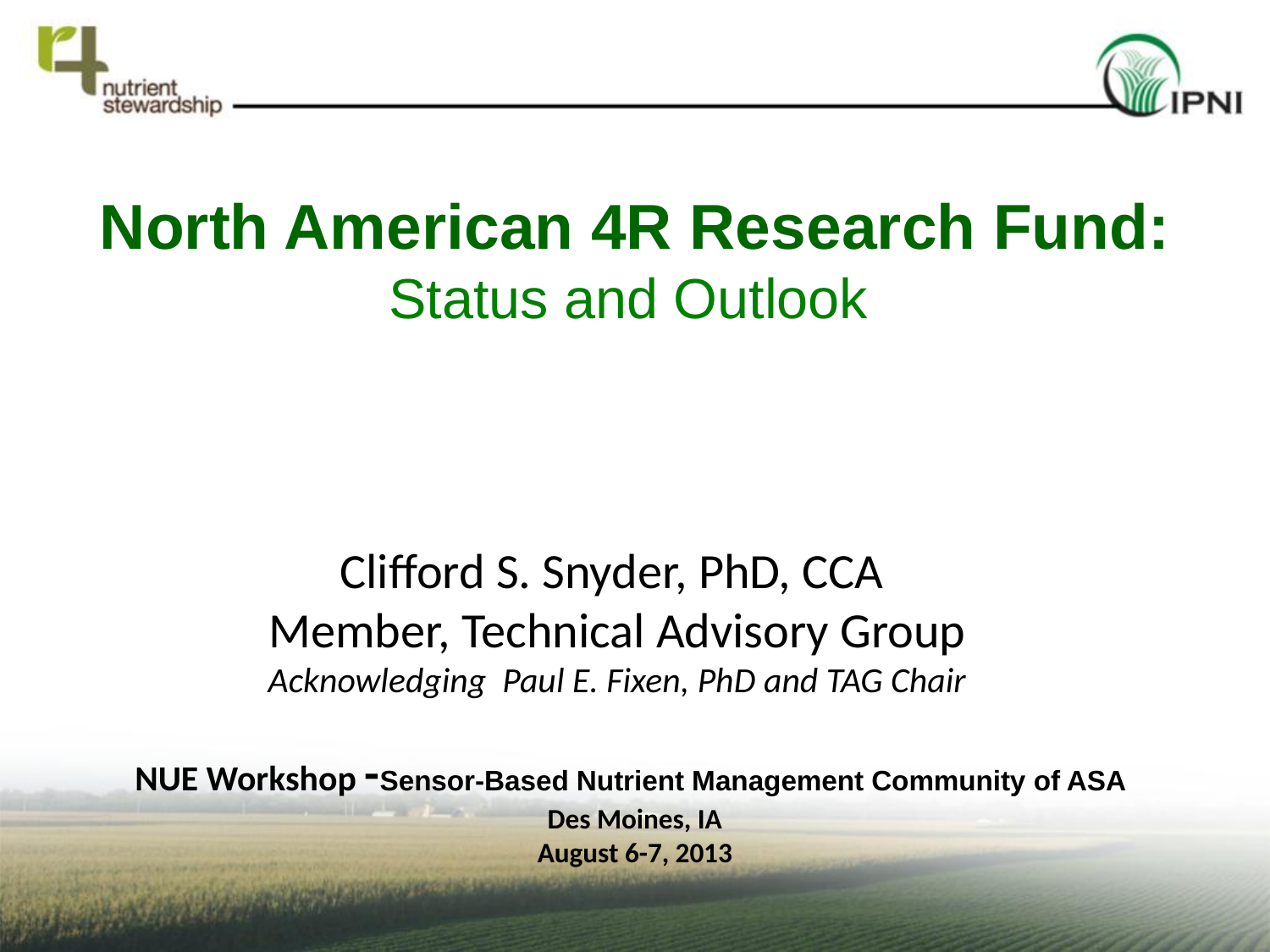

North American 4R Research Fund: Status and Outlook

Clifford S. Snyder, PhD, CCA
Member, Technical Advisory Group
Acknowledging  Paul E. Fixen, PhD and TAG Chair
NUE Workshop -Sensor-Based Nutrient Management Community of ASA
Des Moines, IA
August 6-7, 2013